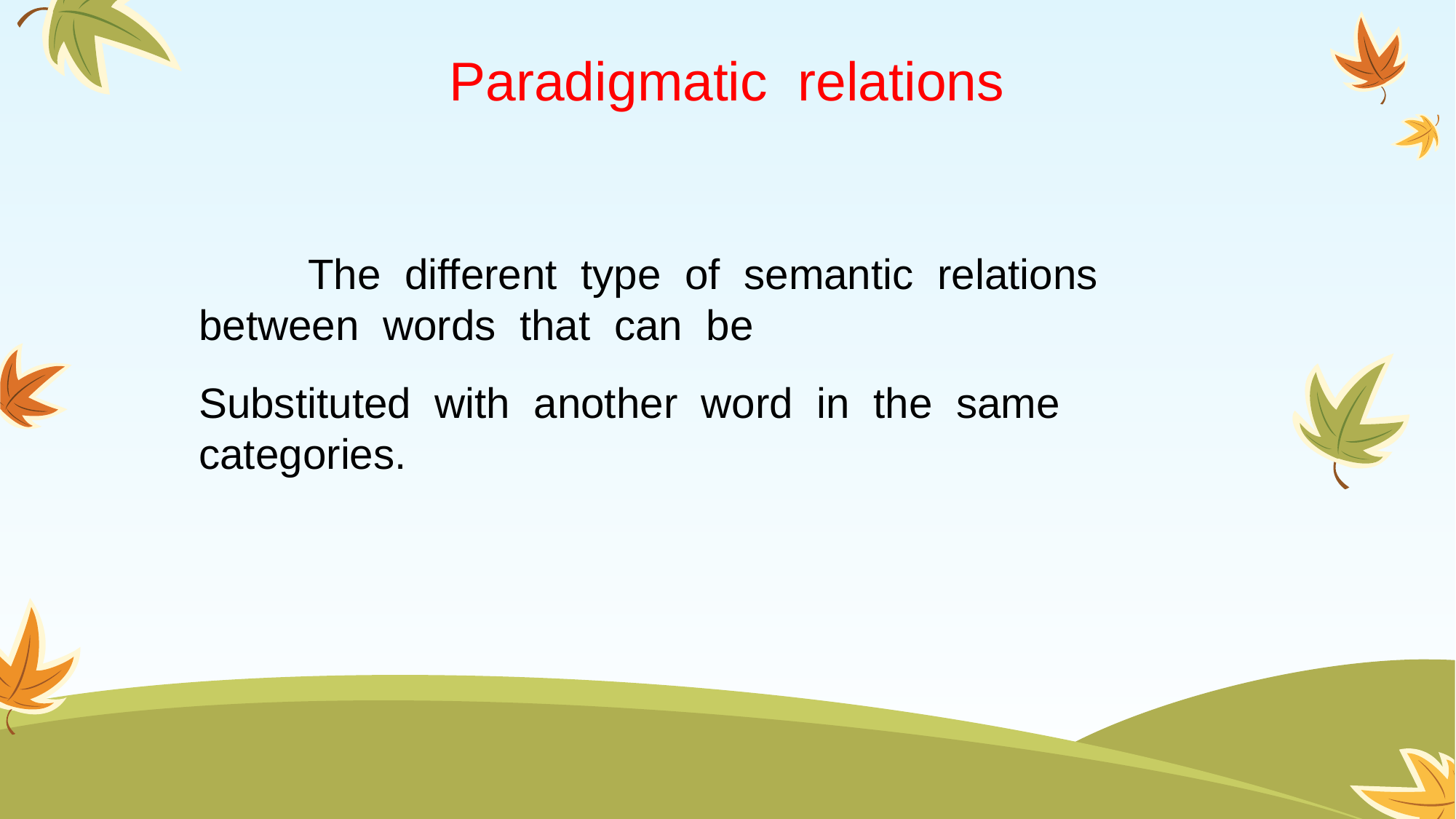

# Paradigmatic  relations

	The  different  type  of  semantic  relations  between  words  that  can  be
Substituted  with  another  word  in  the  same  categories.